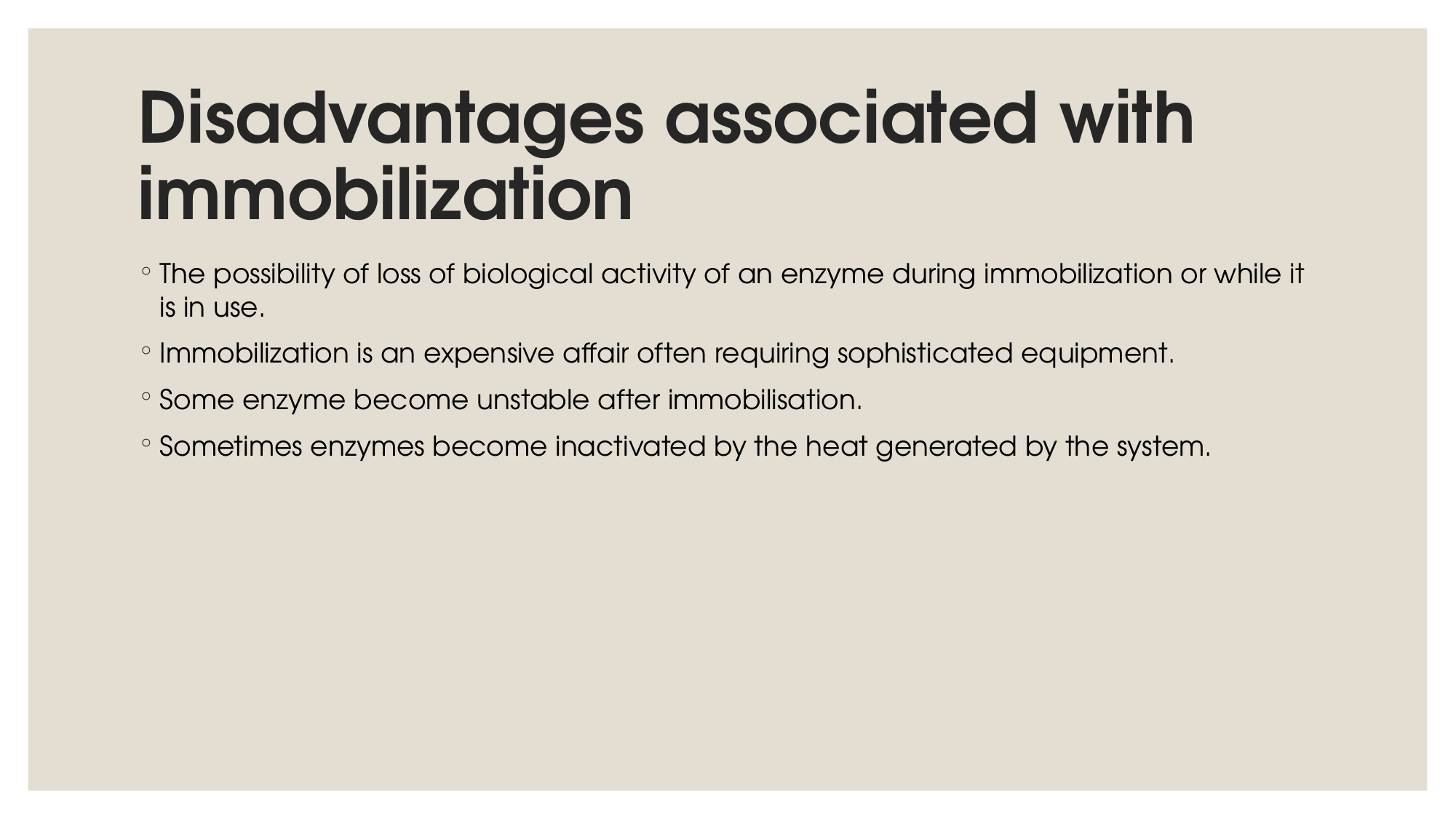

# Disadvantages associated with immobilization
The possibility of loss of biological activity of an enzyme during immobilization or while it is in use.
Immobilization is an expensive affair often requiring sophisticated equipment.
Some enzyme become unstable after immobilisation.
Sometimes enzymes become inactivated by the heat generated by the system.